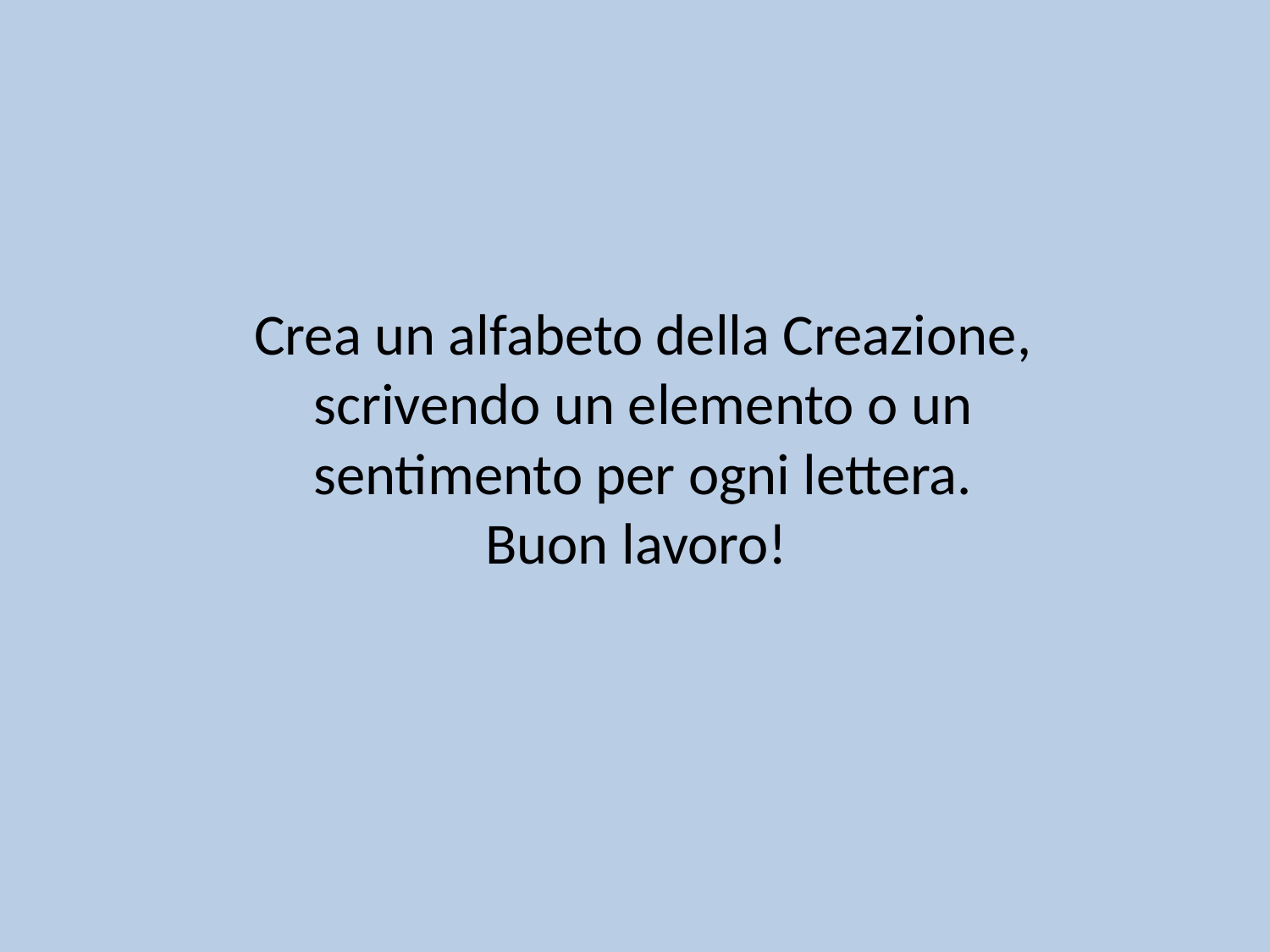

Crea un alfabeto della Creazione, scrivendo un elemento o un sentimento per ogni lettera.
Buon lavoro!